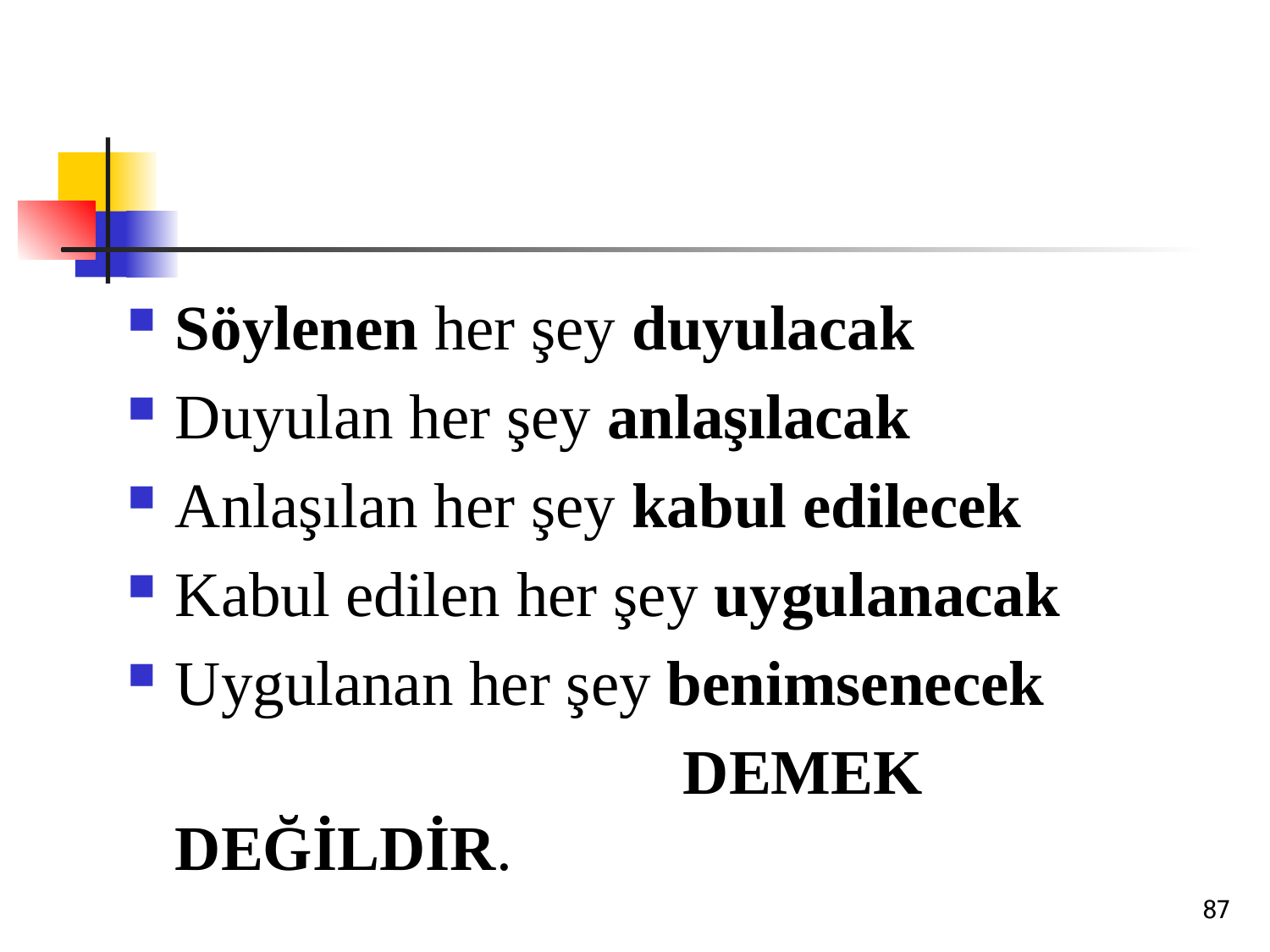

Söylenen her şey duyulacak
Duyulan her şey anlaşılacak
Anlaşılan her şey kabul edilecek
Kabul edilen her şey uygulanacak
Uygulanan her şey benimsenecek
					DEMEK DEĞİLDİR.
87